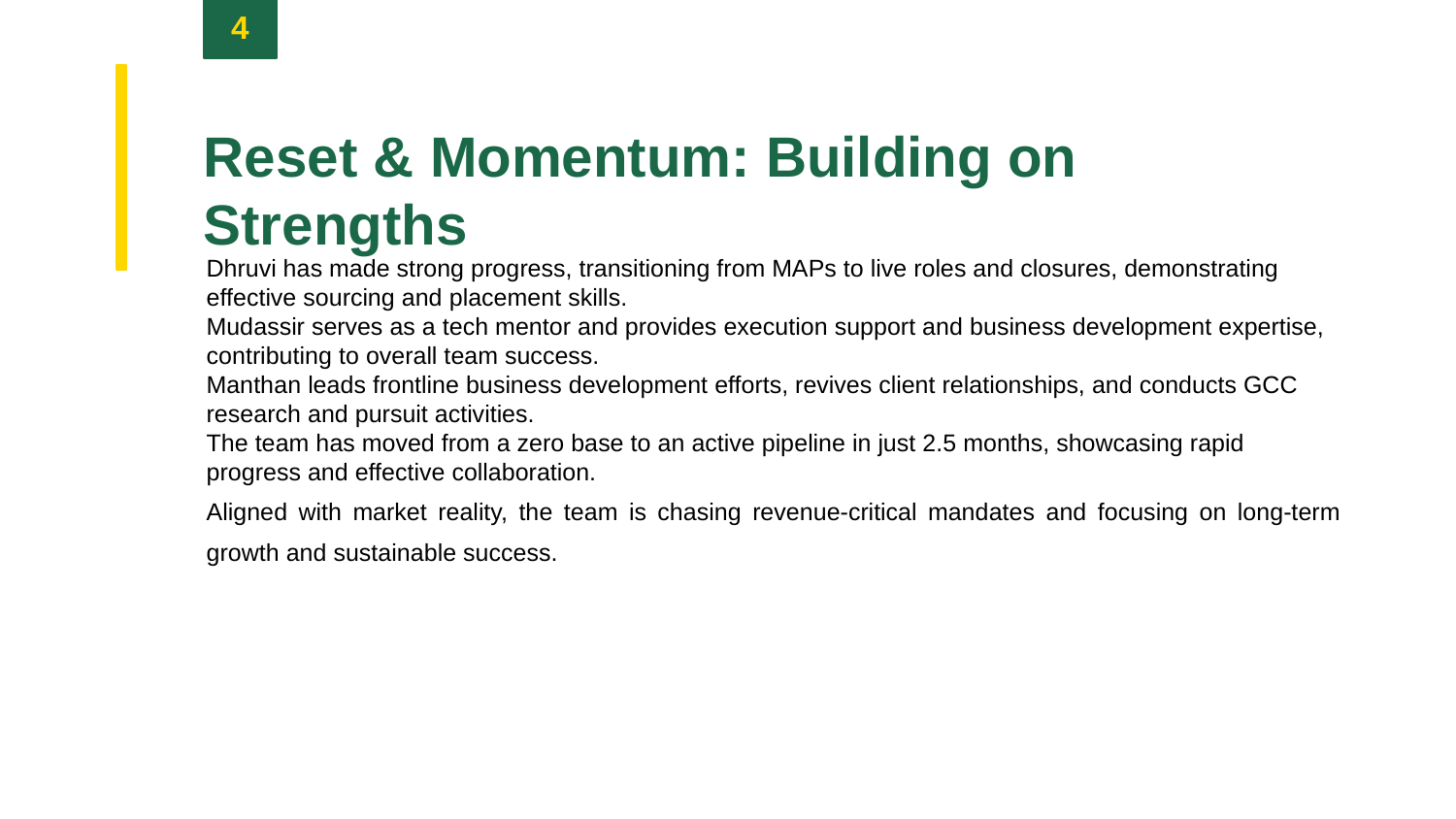

4

Reset & Momentum: Building on Strengths
Dhruvi has made strong progress, transitioning from MAPs to live roles and closures, demonstrating effective sourcing and placement skills.
Mudassir serves as a tech mentor and provides execution support and business development expertise, contributing to overall team success.
Manthan leads frontline business development efforts, revives client relationships, and conducts GCC research and pursuit activities.
The team has moved from a zero base to an active pipeline in just 2.5 months, showcasing rapid progress and effective collaboration.
Aligned with market reality, the team is chasing revenue-critical mandates and focusing on long-term growth and sustainable success.